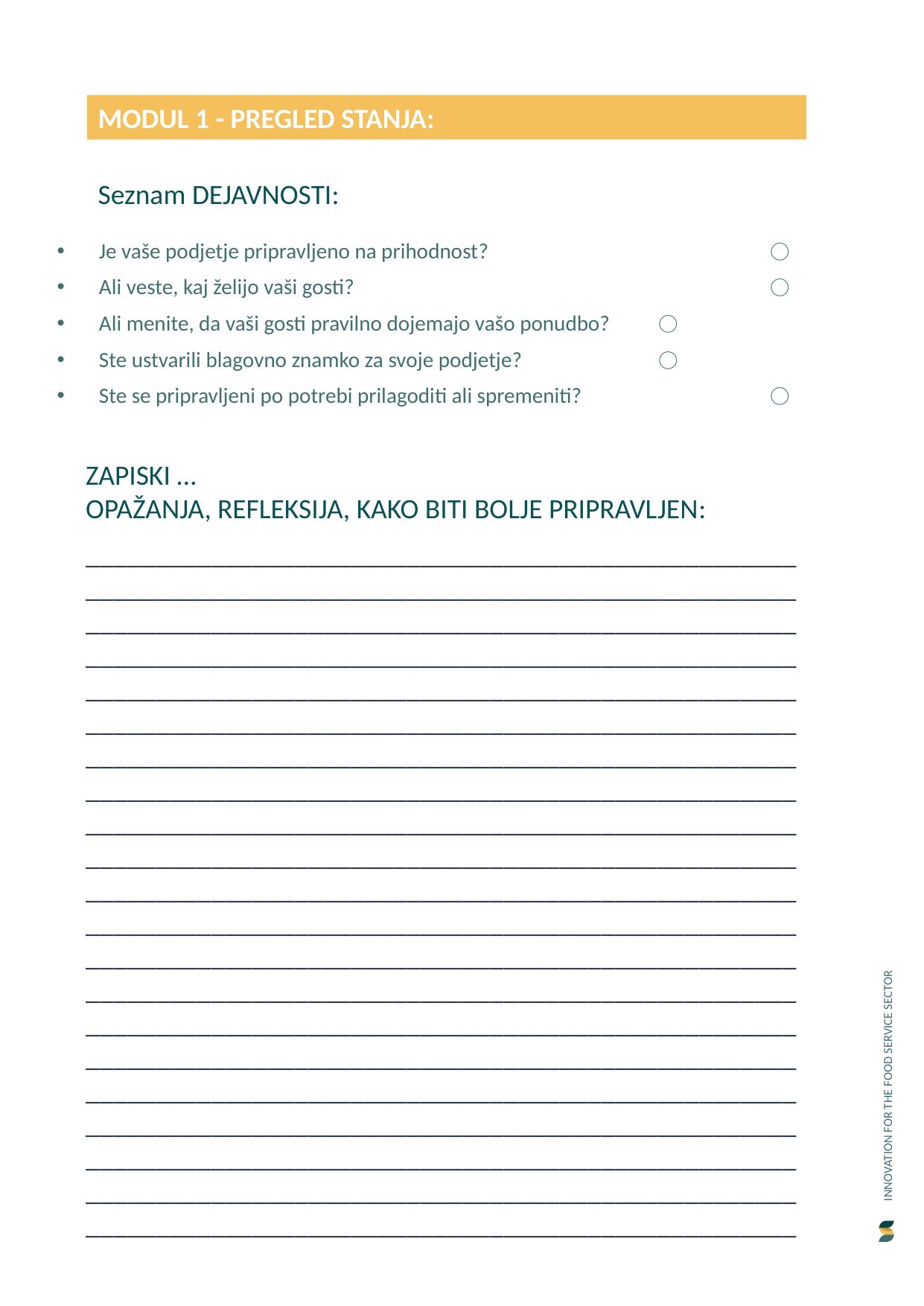

MODUL 1 - PREGLED STANJA:
Seznam DEJAVNOSTI:
Je vaše podjetje pripravljeno na prihodnost?			⃝
Ali veste, kaj želijo vaši gosti?				⃝
Ali menite, da vaši gosti pravilno dojemajo vašo ponudbo? 	⃝
Ste ustvarili blagovno znamko za svoje podjetje?		⃝
Ste se pripravljeni po potrebi prilagoditi ali spremeniti?		⃝

ZAPISKI …
OPAŽANJA, REFLEKSIJA, KAKO BITI BOLJE PRIPRAVLJEN:
_____________________________________________________________________________________________________________________________________________________________________________________________________________________________________________________________________________________________________________________________________________________________________________________________________________________________________________________________________________________________________________________________________________________________________________________________________________________________________________________________________________________________________________________________________________________________________________________________
______________________________________________________________________________________________________
______________________________________________________________________________________________________
______________________________________________________________________________________________________